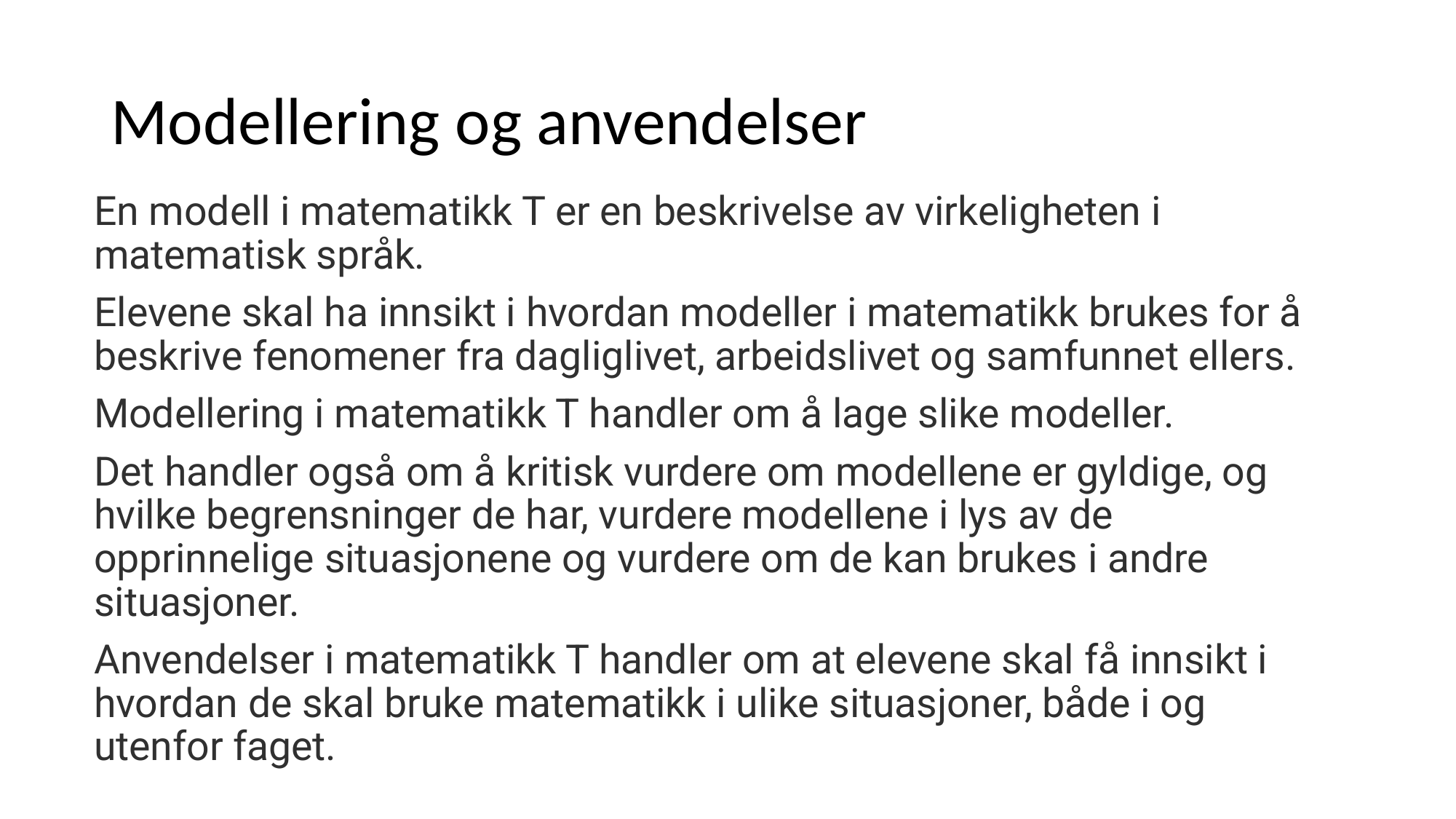

# Modellering og anvendelser
En modell i matematikk T er en beskrivelse av virkeligheten i matematisk språk.
Elevene skal ha innsikt i hvordan modeller i matematikk brukes for å beskrive fenomener fra dagliglivet, arbeidslivet og samfunnet ellers.
Modellering i matematikk T handler om å lage slike modeller.
Det handler også om å kritisk vurdere om modellene er gyldige, og hvilke begrensninger de har, vurdere modellene i lys av de opprinnelige situasjonene og vurdere om de kan brukes i andre situasjoner.
Anvendelser i matematikk T handler om at elevene skal få innsikt i hvordan de skal bruke matematikk i ulike situasjoner, både i og utenfor faget.